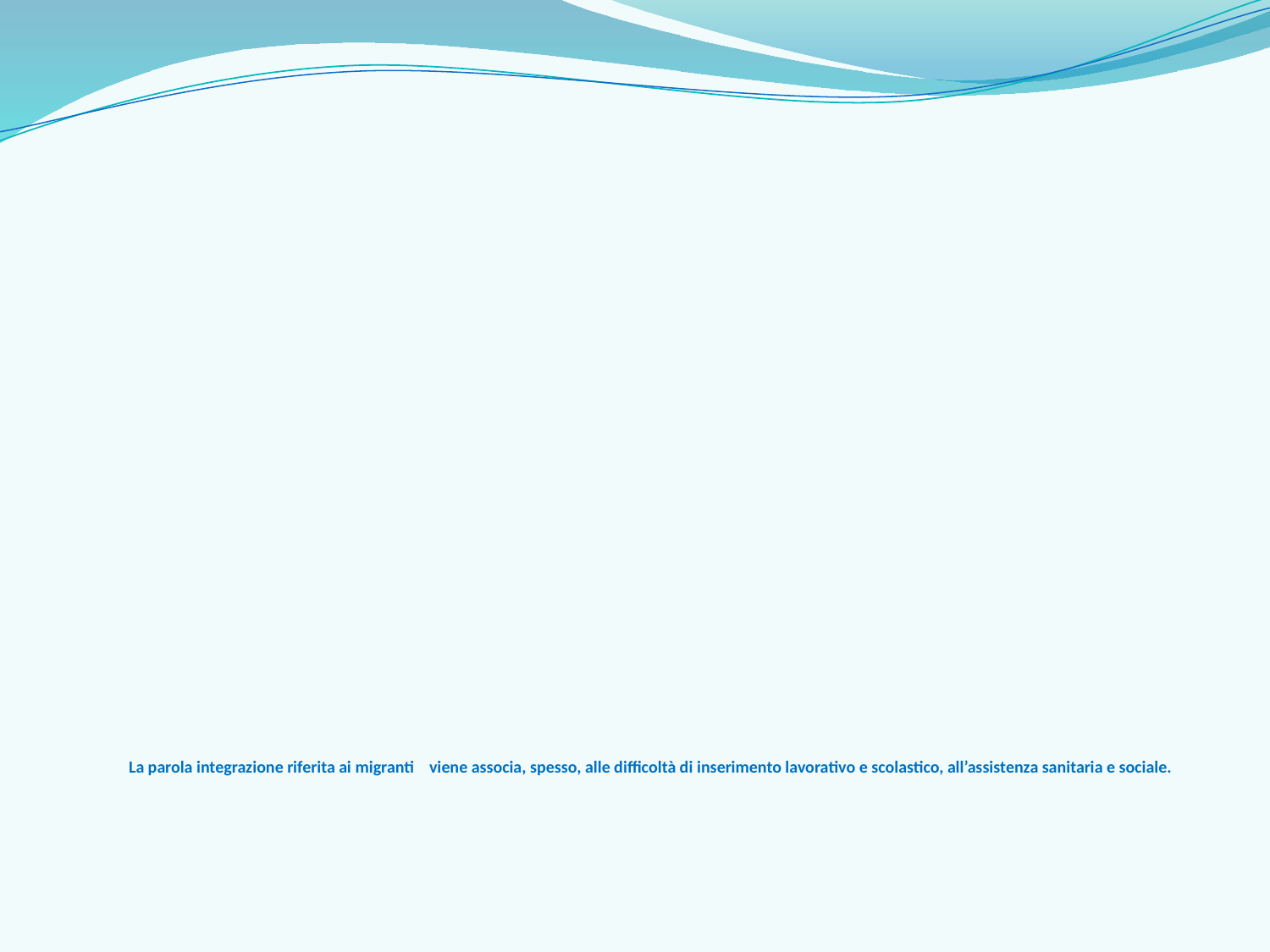

# La parola integrazione riferita ai migranti    viene associa, spesso, alle difficoltà di inserimento lavorativo e scolastico, all’assistenza sanitaria e sociale.